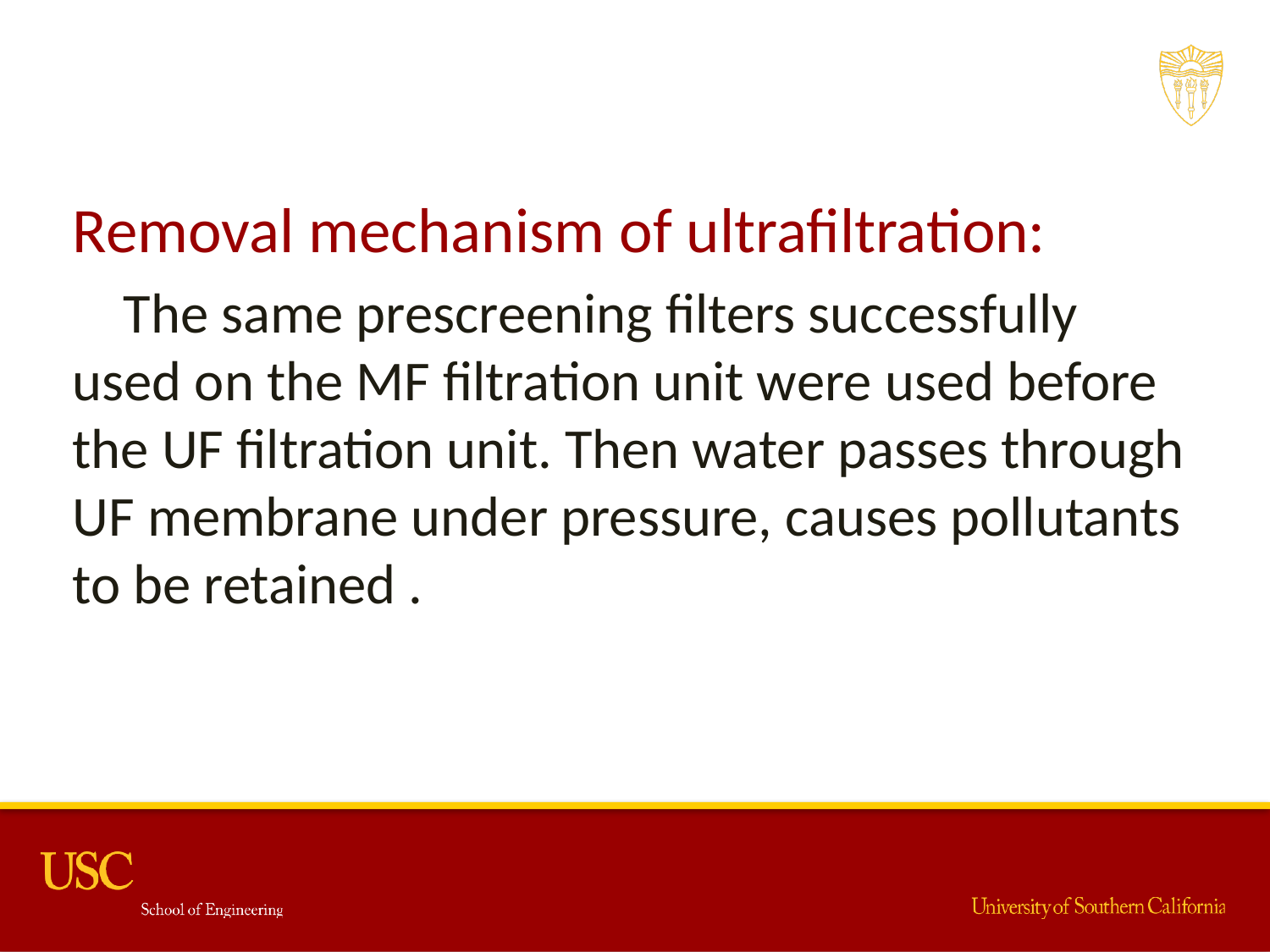

Removal mechanism of ultrafiltration:
    The same prescreening filters successfully used on the MF filtration unit were used before the UF filtration unit. Then water passes through UF membrane under pressure, causes pollutants to be retained .